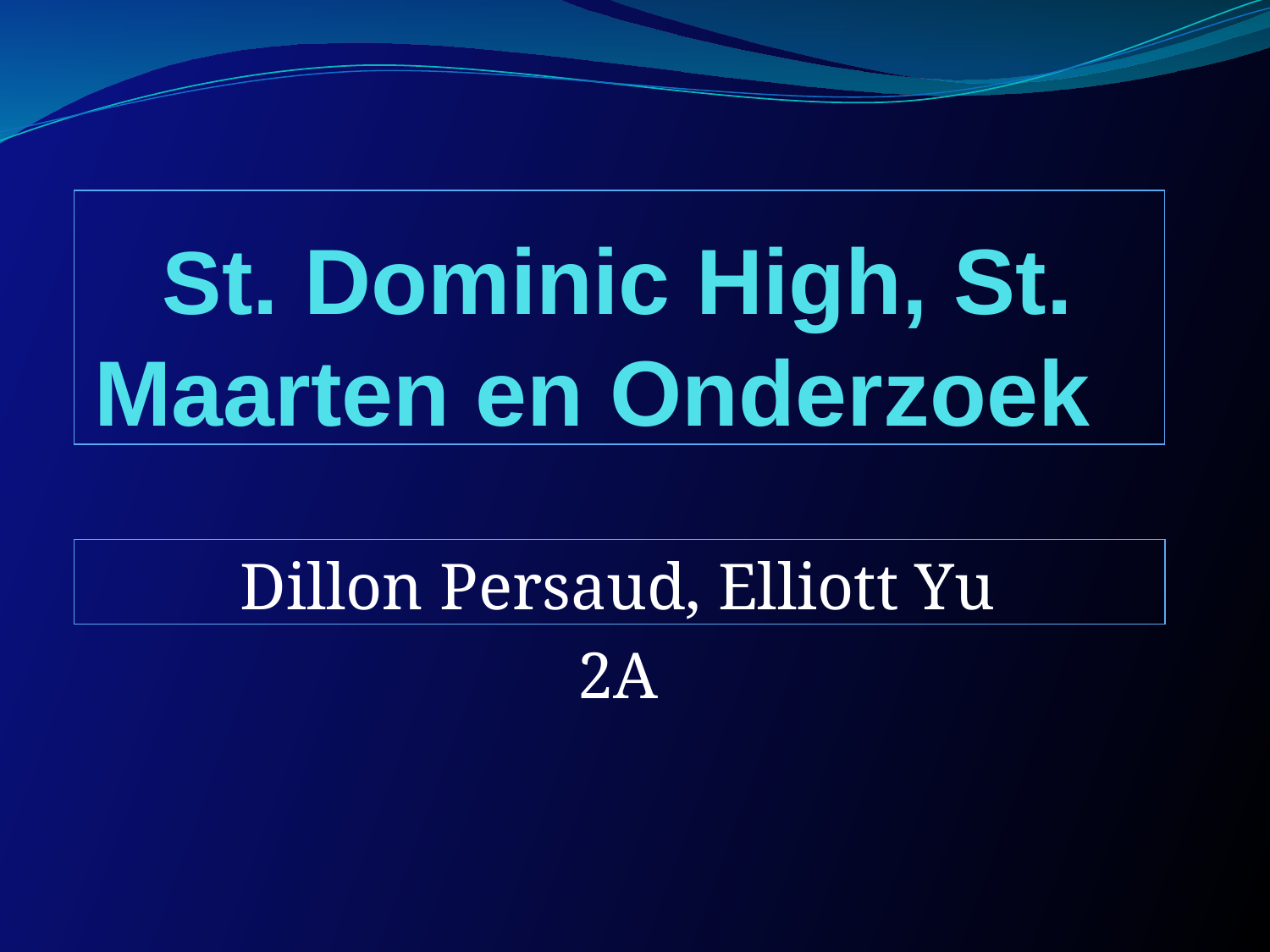

# St. Dominic High, St. Maarten en Onderzoek
Dillon Persaud, Elliott Yu
2A